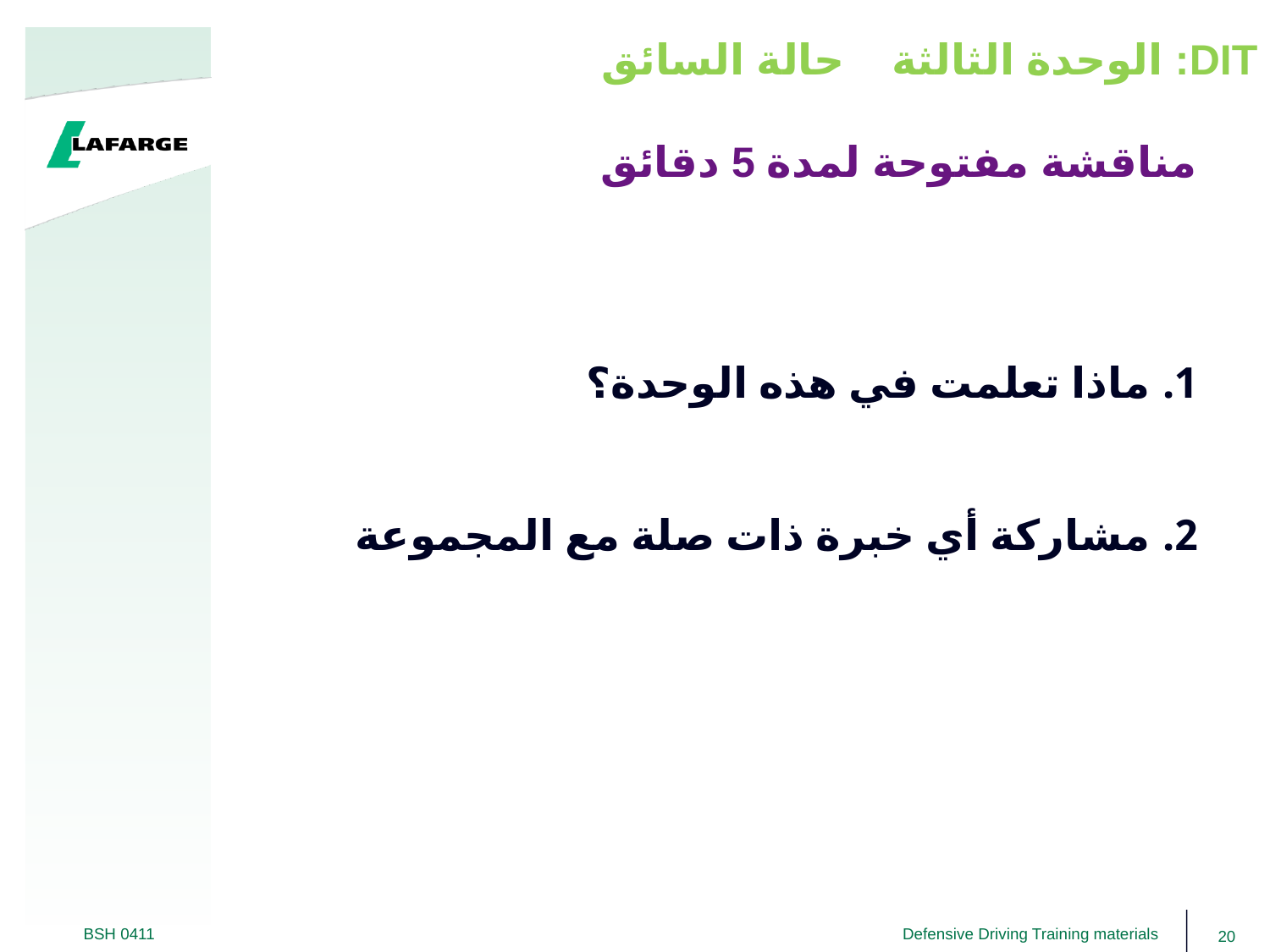

DIT: الوحدة الثالثة    حالة السائق
# مناقشة مفتوحة لمدة 5 دقائق
ماذا تعلمت في هذه الوحدة؟
مشاركة أي خبرة ذات صلة مع المجموعة